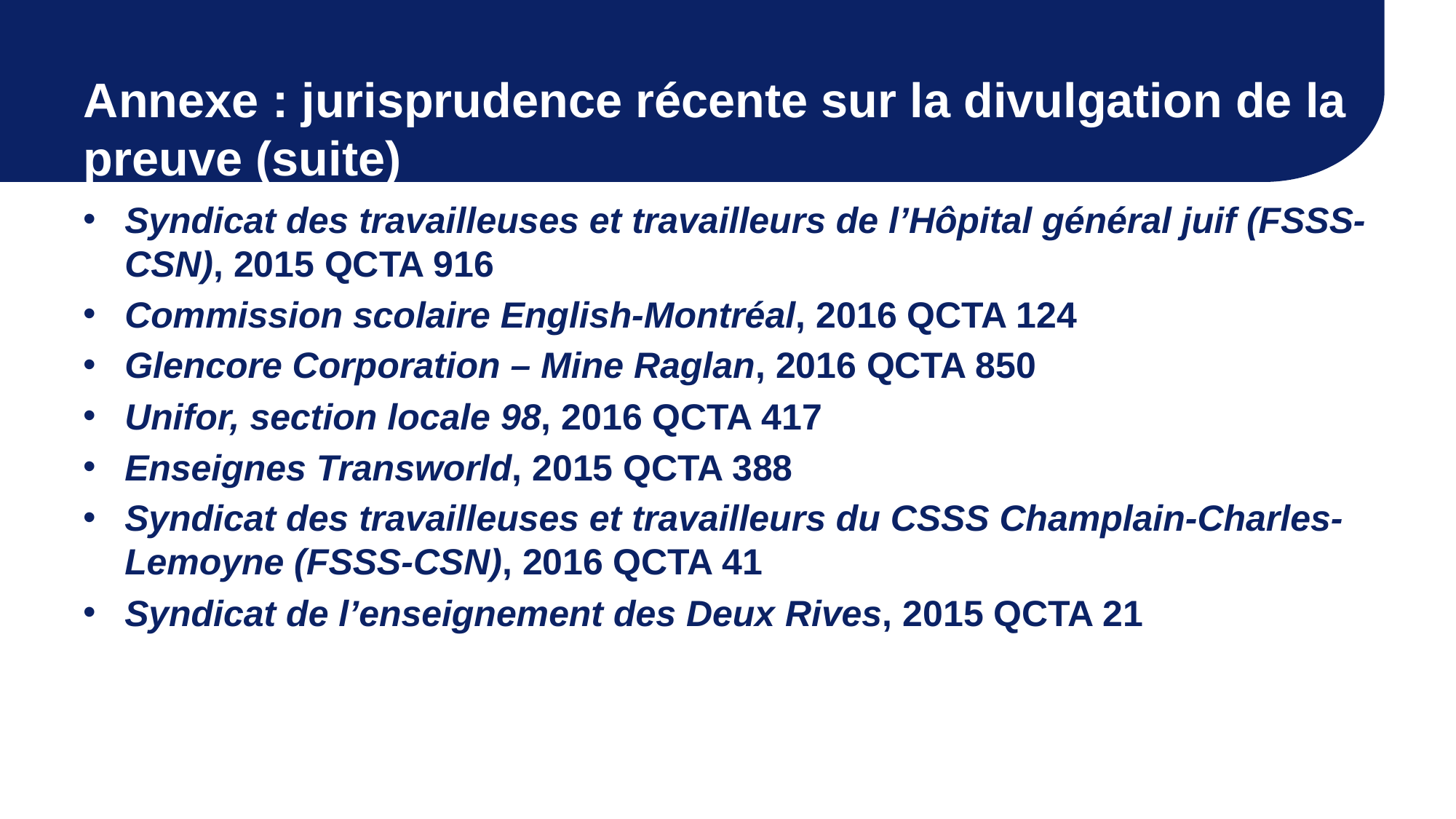

# Annexe : jurisprudence récente sur la divulgation de la preuve (suite)
Syndicat des travailleuses et travailleurs de l’Hôpital général juif (FSSS-CSN), 2015 QCTA 916
Commission scolaire English-Montréal, 2016 QCTA 124
Glencore Corporation – Mine Raglan, 2016 QCTA 850
Unifor, section locale 98, 2016 QCTA 417
Enseignes Transworld, 2015 QCTA 388
Syndicat des travailleuses et travailleurs du CSSS Champlain-Charles-Lemoyne (FSSS-CSN), 2016 QCTA 41
Syndicat de l’enseignement des Deux Rives, 2015 QCTA 21